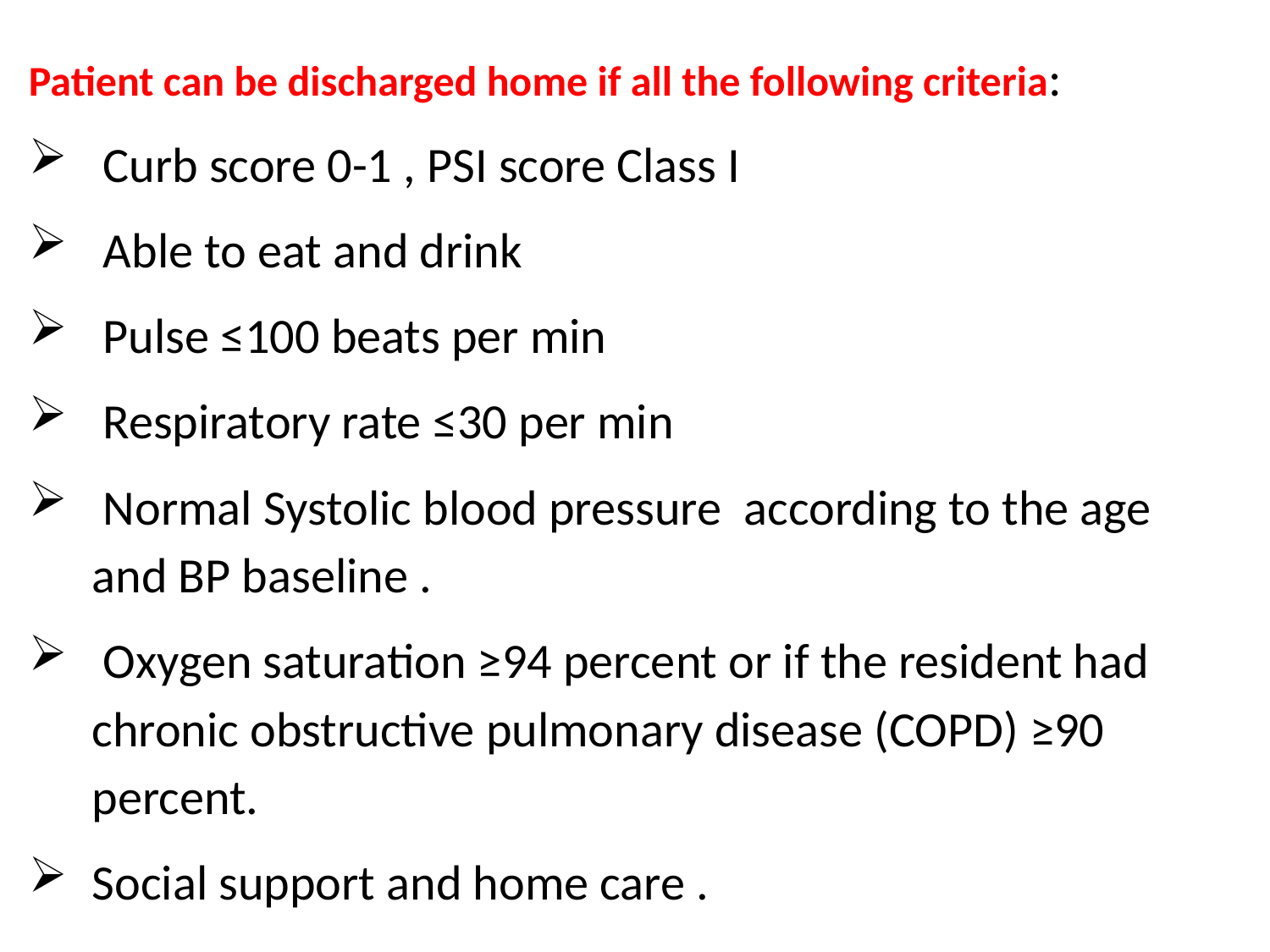

Patient can be discharged home if all the following criteria:
 Curb score 0-1 , PSI score Class I
 Able to eat and drink
 Pulse ≤100 beats per min
 Respiratory rate ≤30 per min
 Normal Systolic blood pressure  according to the age and BP baseline .
 Oxygen saturation ≥94 percent or if the resident had chronic obstructive pulmonary disease (COPD) ≥90 percent.
Social support and home care .